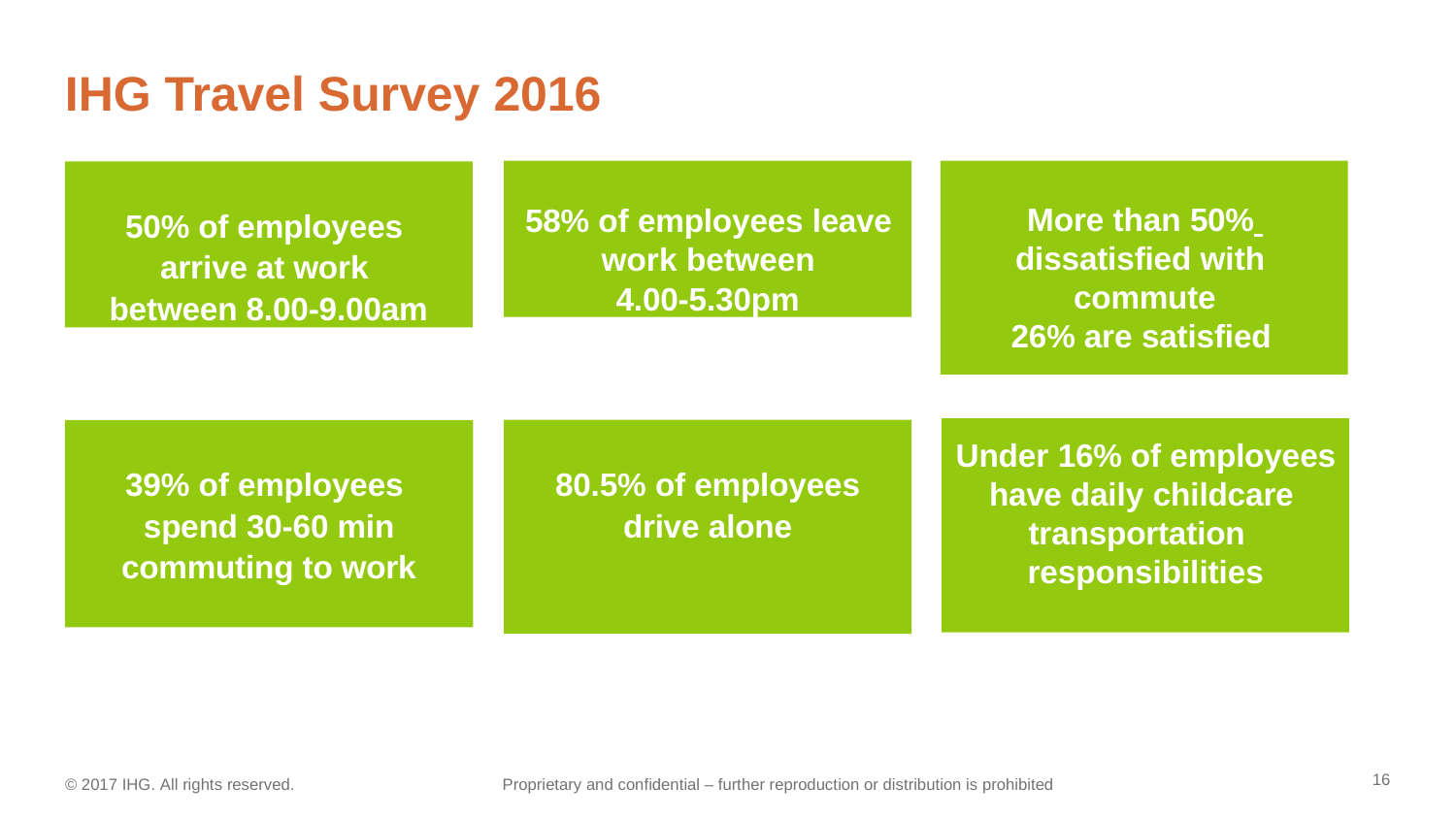

# IHG Travel Survey 2016

58% of employees leave work between
4.00-5.30pm

More than 50%  dissatisfied with  commute
26% are satisfied

50% of employees
arrive at work
between 8.00-9.00am

Under 16% of employees have daily childcare
transportation
responsibilities

80.5% of employees
drive alone

39% of employees
spend 30-60 min
commuting to work

16
Proprietary and confidential – further reproduction or distribution is prohibited